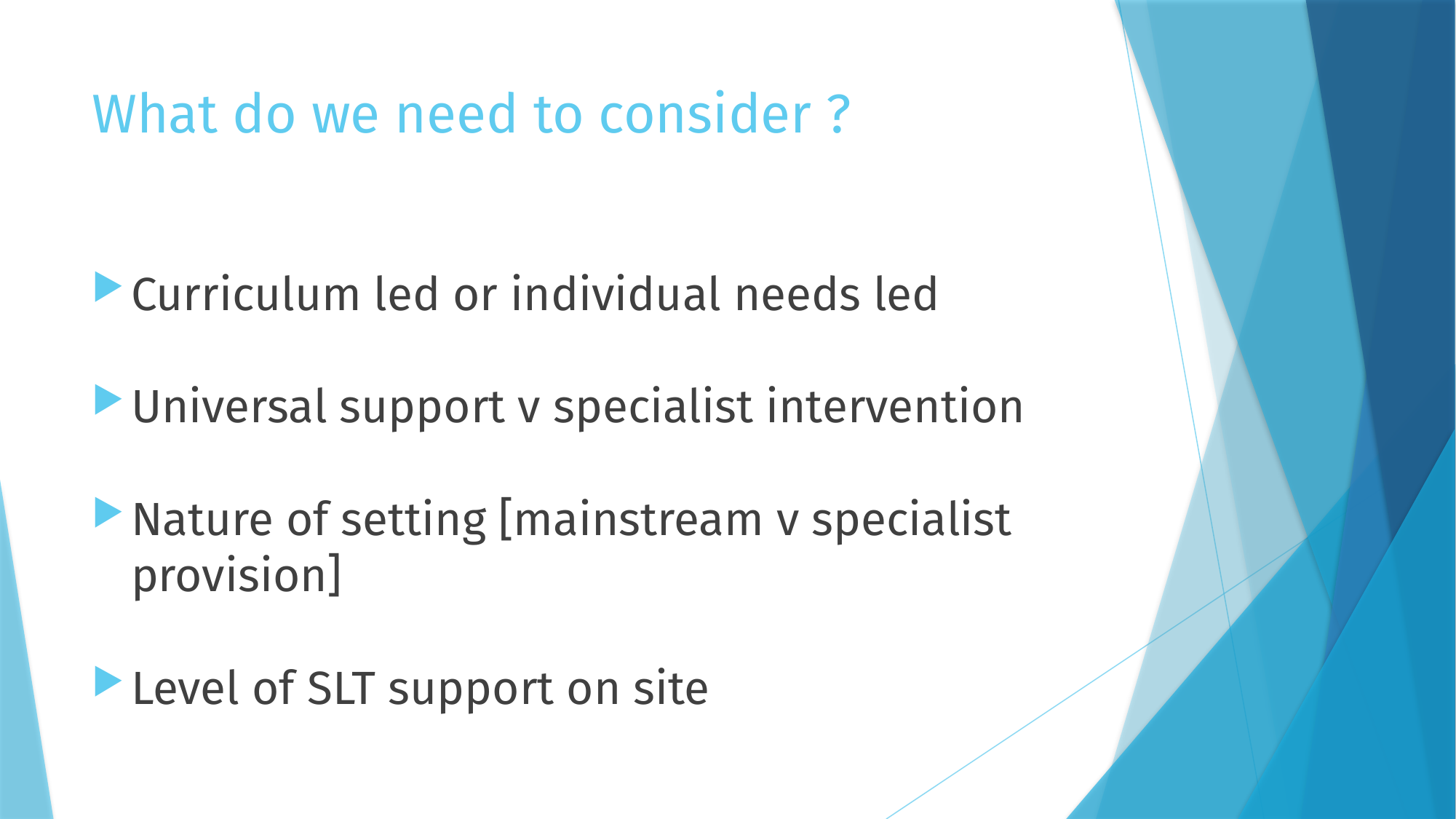

# What do we need to consider ?
Curriculum led or individual needs led

Universal support v specialist intervention

Nature of setting [mainstream v specialist provision]

Level of SLT support on site